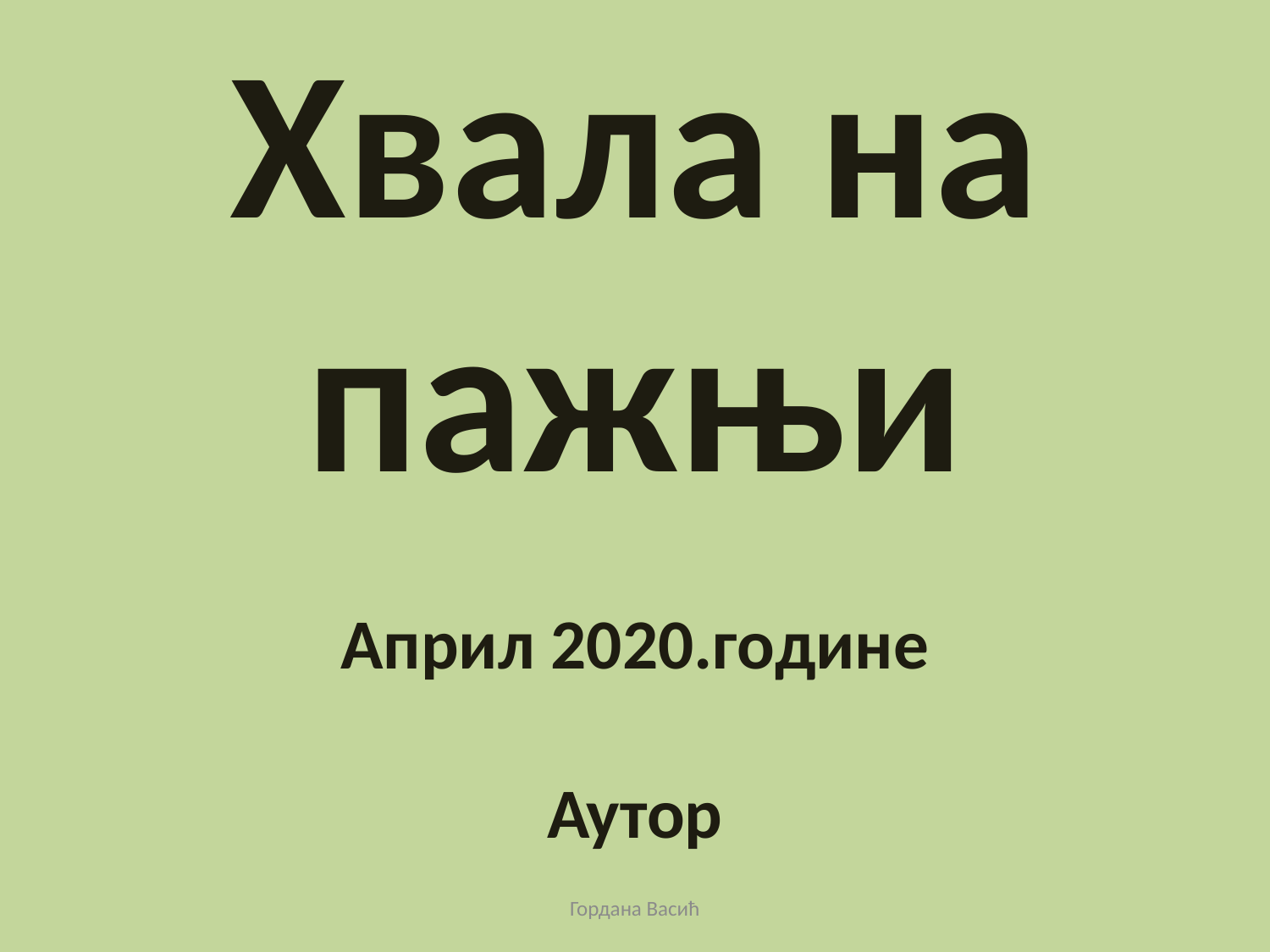

Хвала на пажњи

Април 2020.године

Аутор

Гордана Васић
Гордана Васић